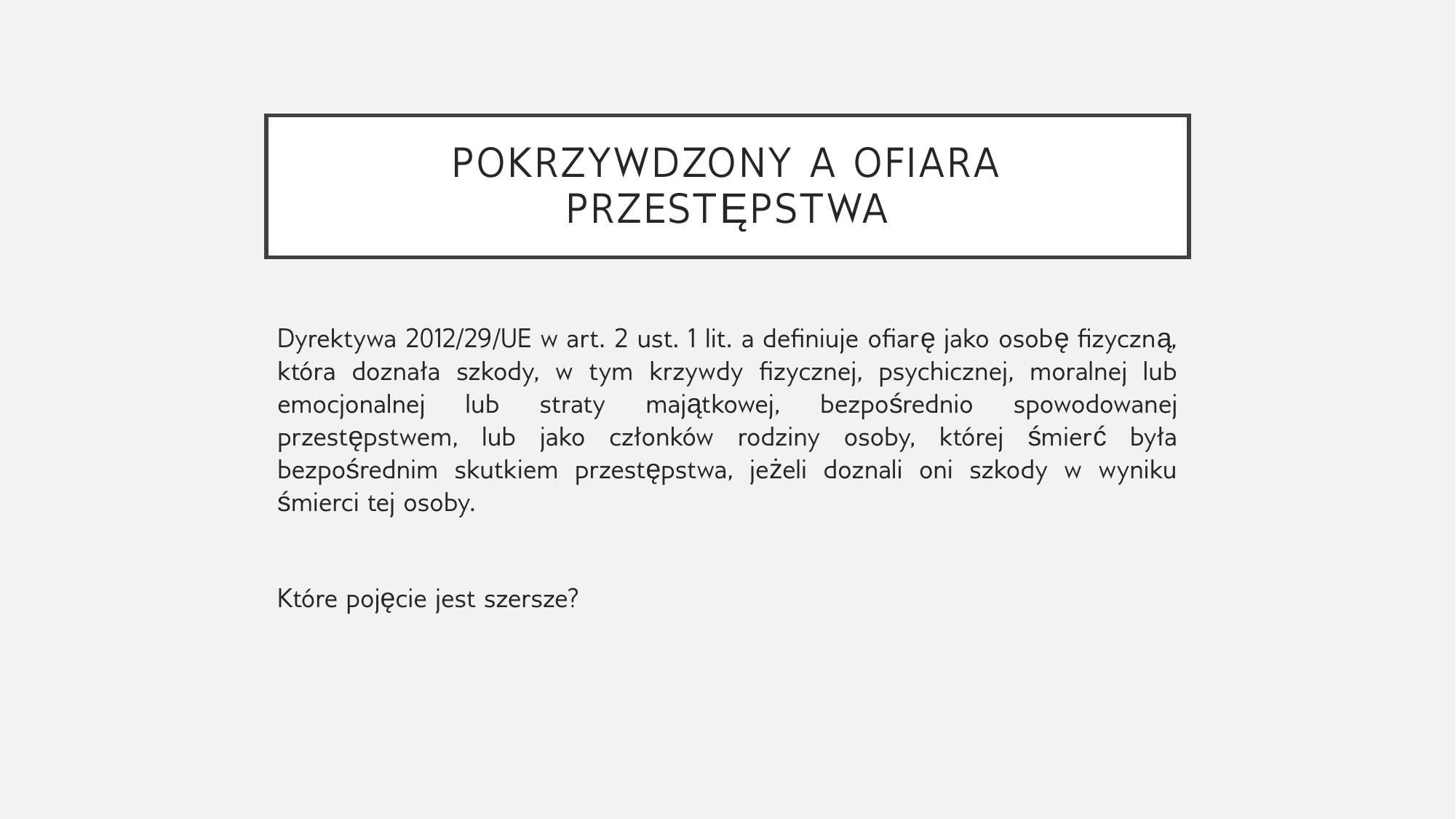

# Pokrzywdzony a ofiara przestępstwa
Dyrektywa 2012/29/UE w art. 2 ust. 1 lit. a definiuje ofiarę jako osobę fizyczną, która doznała szkody, w tym krzywdy fizycznej, psychicznej, moralnej lub emocjonalnej lub straty majątkowej, bezpośrednio spowodowanej przestępstwem, lub jako członków rodziny osoby, której śmierć była bezpośrednim skutkiem przestępstwa, jeżeli doznali oni szkody w wyniku śmierci tej osoby.

Które pojęcie jest szersze?